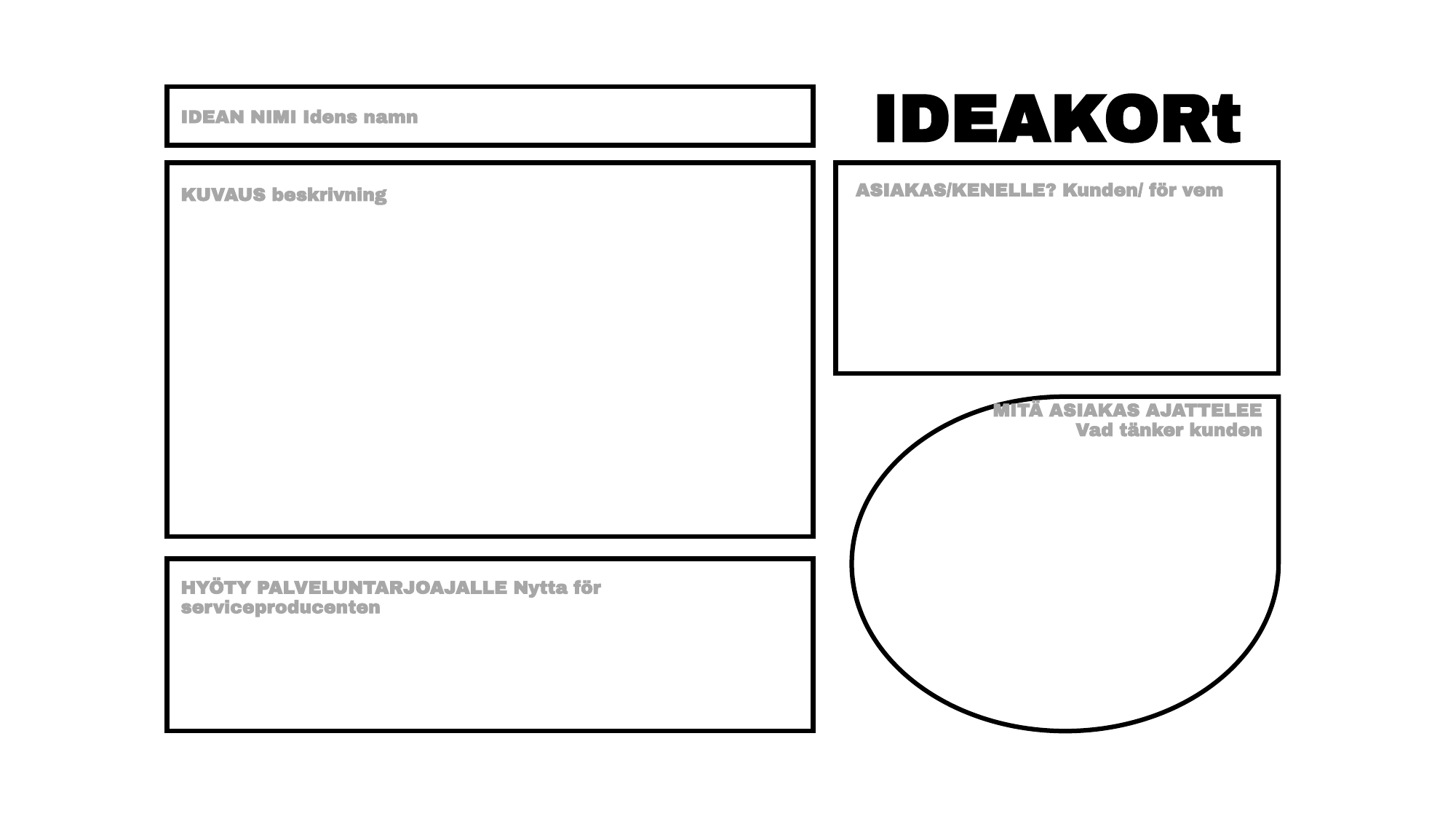

IDEAKORt

IDEAN NIMI Idens namn

ASIAKAS/KENELLE? Kunden/ för vem
KUVAUS beskrivning
MITÄ ASIAKAS AJATTELEE
Vad tänker kunden

HYÖTY PALVELUNTARJOAJALLE Nytta för serviceproducenten